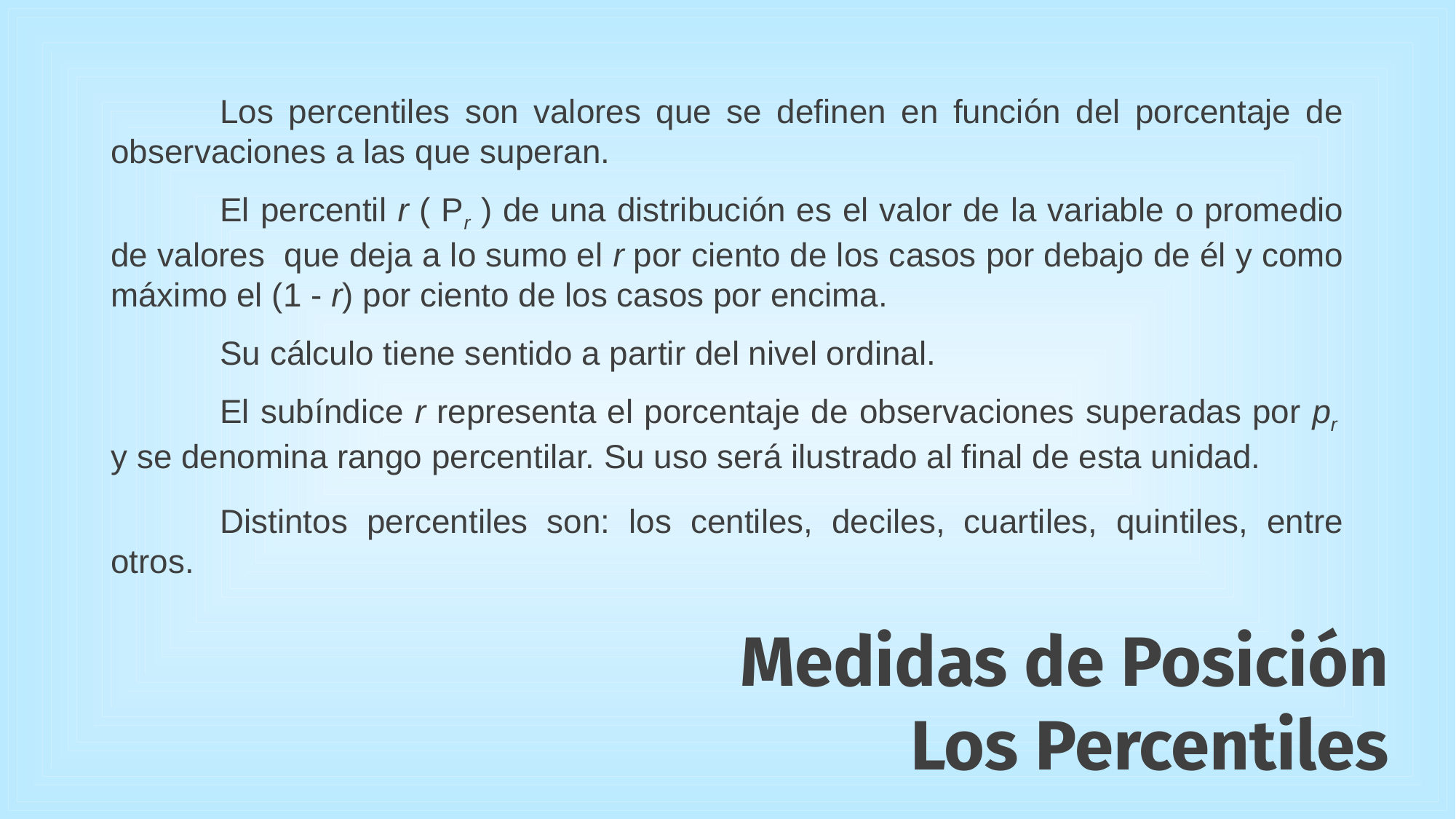

Los percentiles son valores que se definen en función del porcentaje de observaciones a las que superan.
	El percentil r ( Pr ) de una distribución es el valor de la variable o promedio de valores  que deja a lo sumo el r por ciento de los casos por debajo de él y como máximo el (1 - r) por ciento de los casos por encima.
	Su cálculo tiene sentido a partir del nivel ordinal.
	El subíndice r representa el porcentaje de observaciones superadas por pr  y se denomina rango percentilar. Su uso será ilustrado al final de esta unidad.
	Distintos percentiles son: los centiles, deciles, cuartiles, quintiles, entre otros.

Medidas de Posición
Los Percentiles